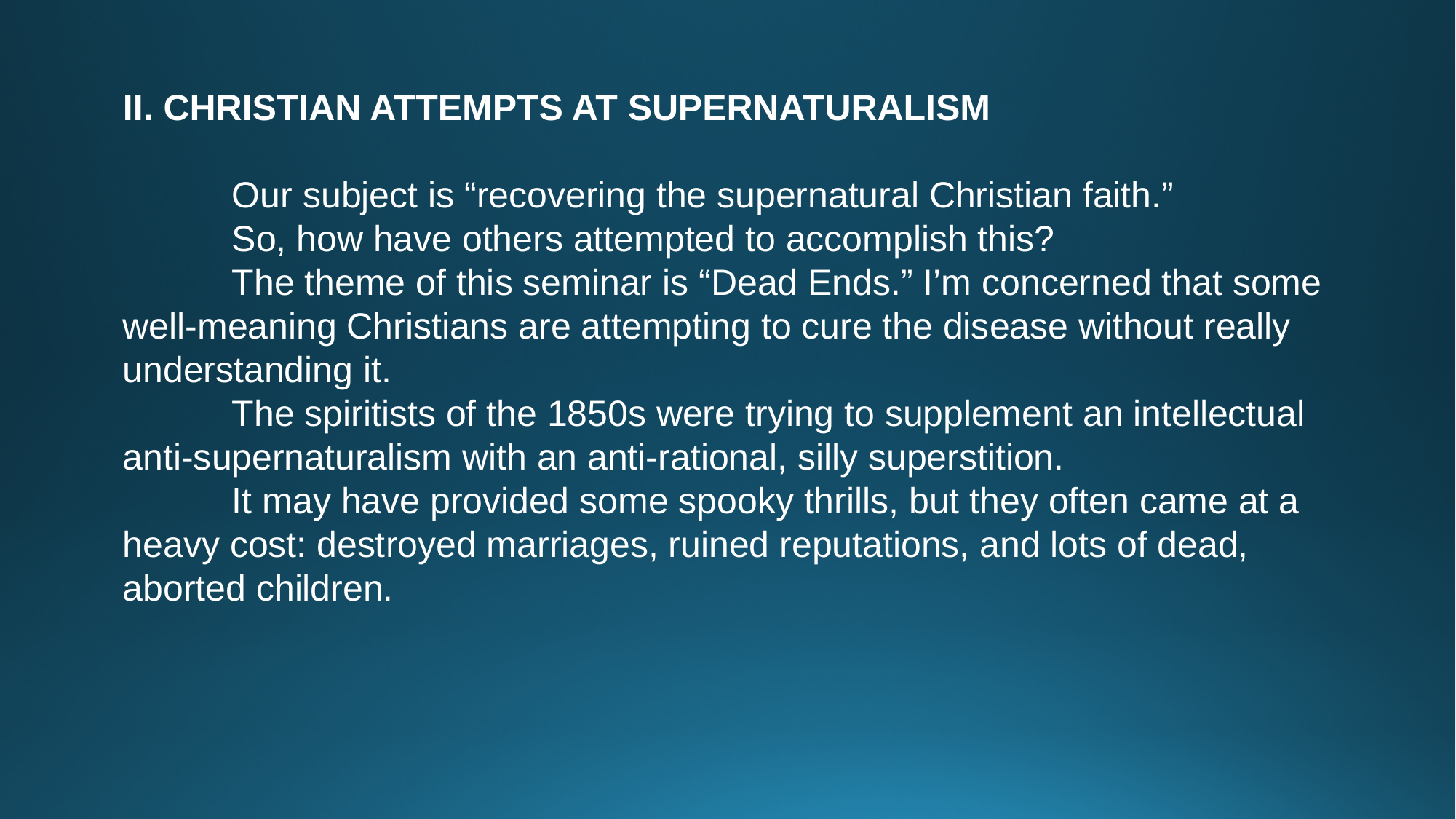

II. CHRISTIAN ATTEMPTS AT SUPERNATURALISM

	Our subject is “recovering the supernatural Christian faith.”
	So, how have others attempted to accomplish this?
	The theme of this seminar is “Dead Ends.” I’m concerned that some well-meaning Christians are attempting to cure the disease without really understanding it.
	The spiritists of the 1850s were trying to supplement an intellectual anti-supernaturalism with an anti-rational, silly superstition.
	It may have provided some spooky thrills, but they often came at a heavy cost: destroyed marriages, ruined reputations, and lots of dead, aborted children.